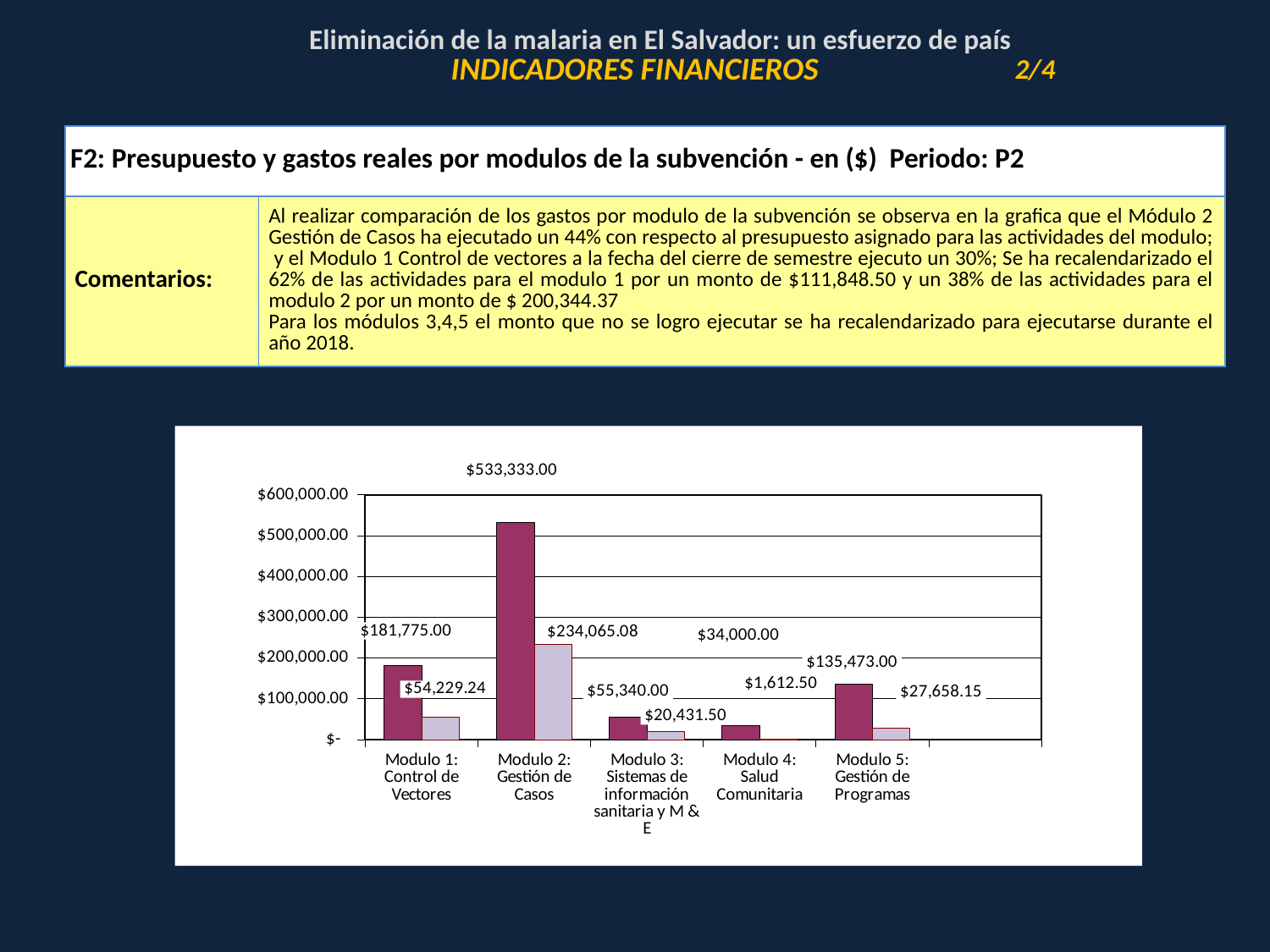

| Eliminación de la malaria en El Salvador: un esfuerzo de país |  |  |
| --- | --- | --- |
|  | INDICADORES FINANCIEROS | 2/4 |
| F2: Presupuesto y gastos reales por modulos de la subvención - en ($) Periodo: P2 |  |
| --- | --- |
| Comentarios: | Al realizar comparación de los gastos por modulo de la subvención se observa en la grafica que el Módulo 2 Gestión de Casos ha ejecutado un 44% con respecto al presupuesto asignado para las actividades del modulo; y el Modulo 1 Control de vectores a la fecha del cierre de semestre ejecuto un 30%; Se ha recalendarizado el 62% de las actividades para el modulo 1 por un monto de $111,848.50 y un 38% de las actividades para el modulo 2 por un monto de $ 200,344.37 Para los módulos 3,4,5 el monto que no se logro ejecutar se ha recalendarizado para ejecutarse durante el año 2018. |

### Chart

| Category | Presupuesto acumulado | Gastos acumulados |
|---|---|---|
| Modulo 1: Control de Vectores | 181775.0 | 54229.24 |
| Modulo 2: Gestión de Casos | 533333.0 | 234065.08 |
| Modulo 3: Sistemas de información sanitaria y M & E | 55340.0 | 20431.5 |
| Modulo 4: Salud Comunitaria | 34000.0 | 1612.5 |
| Modulo 5: Gestión de Programas | 135473.0 | 27658.15 |